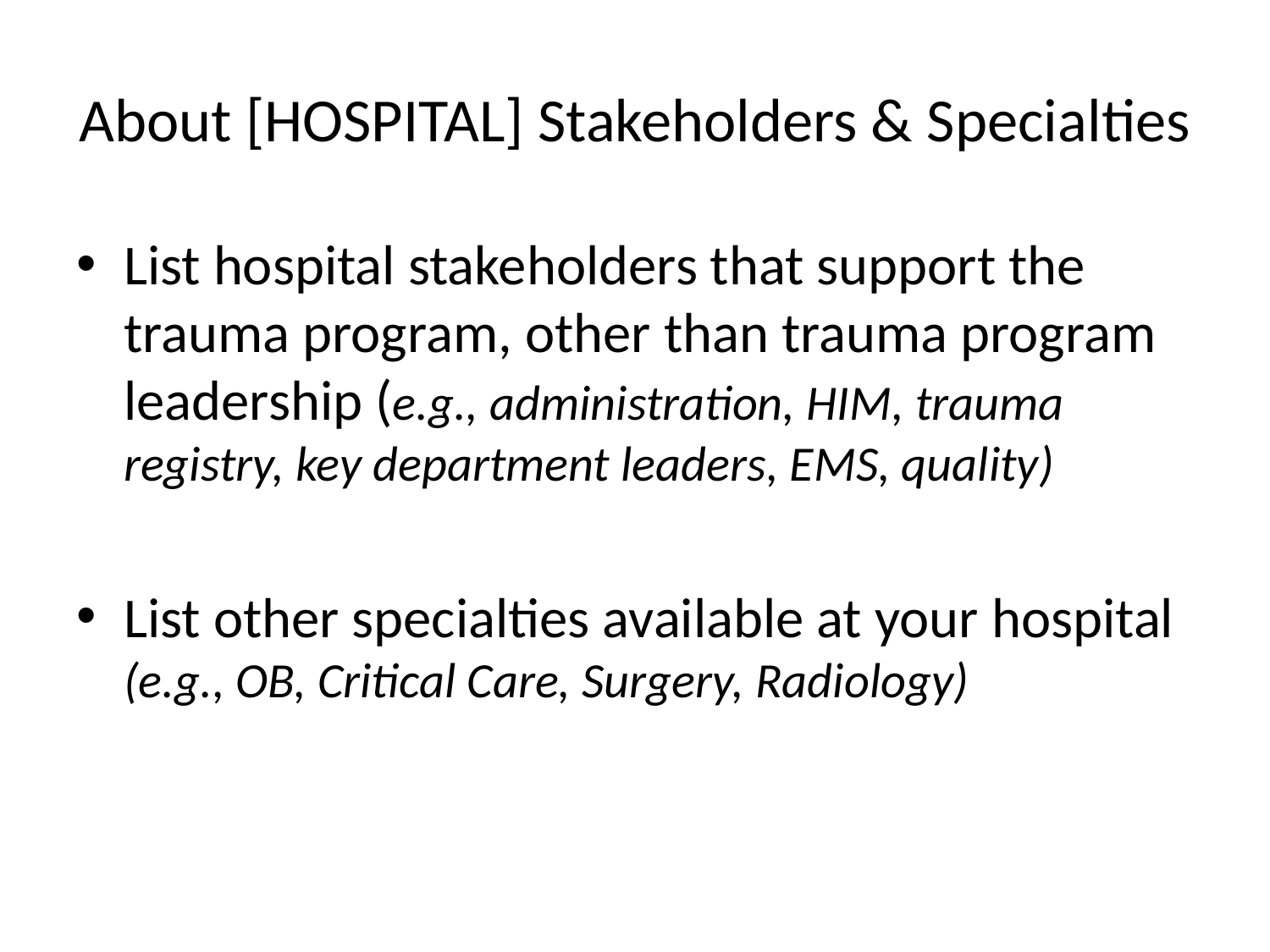

# About [HOSPITAL] Stakeholders & Specialties
List hospital stakeholders that support the trauma program, other than trauma program leadership (e.g., administration, HIM, trauma registry, key department leaders, EMS, quality)

List other specialties available at your hospital (e.g., OB, Critical Care, Surgery, Radiology)